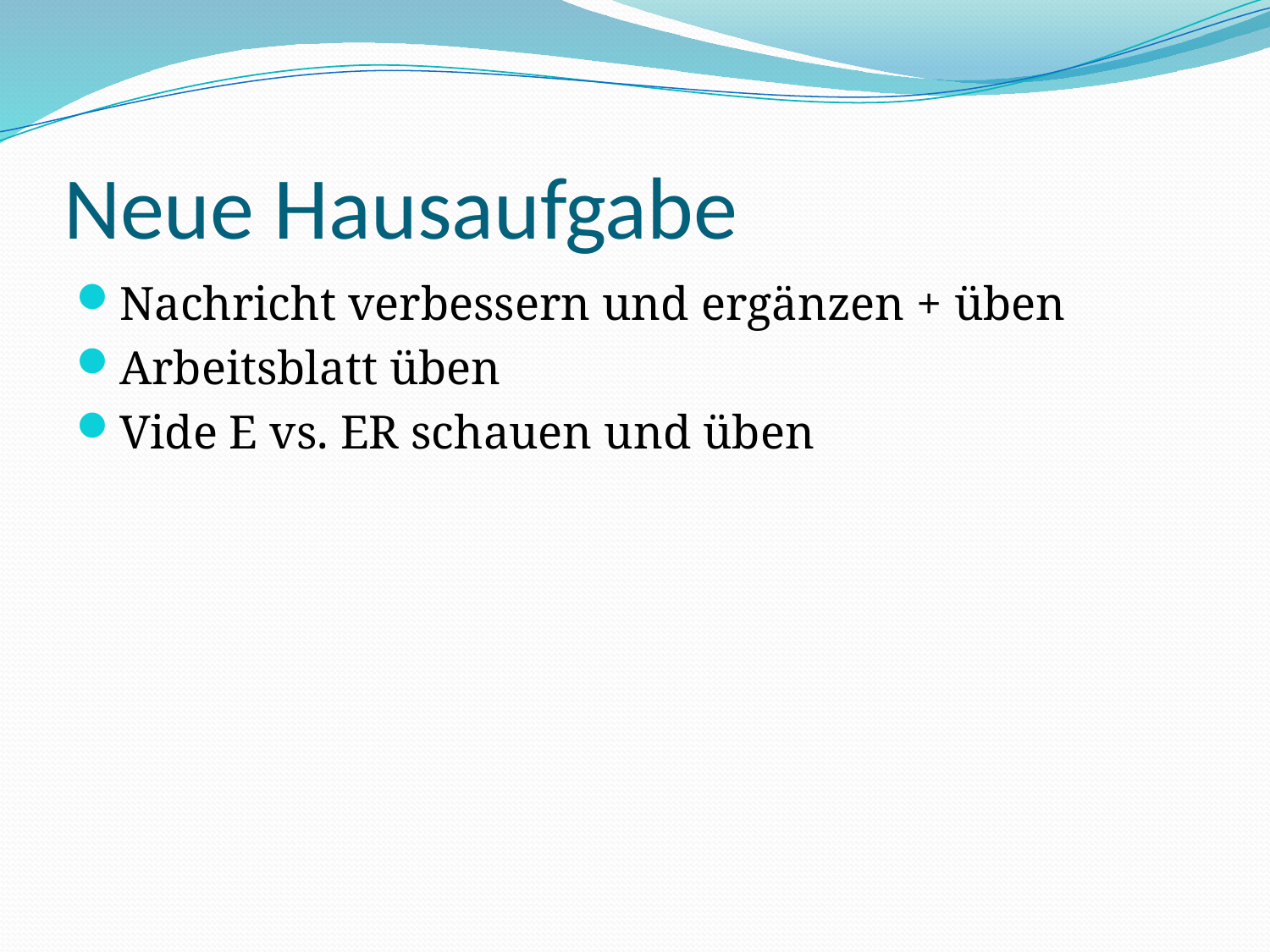

# Neue Hausaufgabe
Nachricht verbessern und ergänzen + üben
Arbeitsblatt üben
Vide E vs. ER schauen und üben